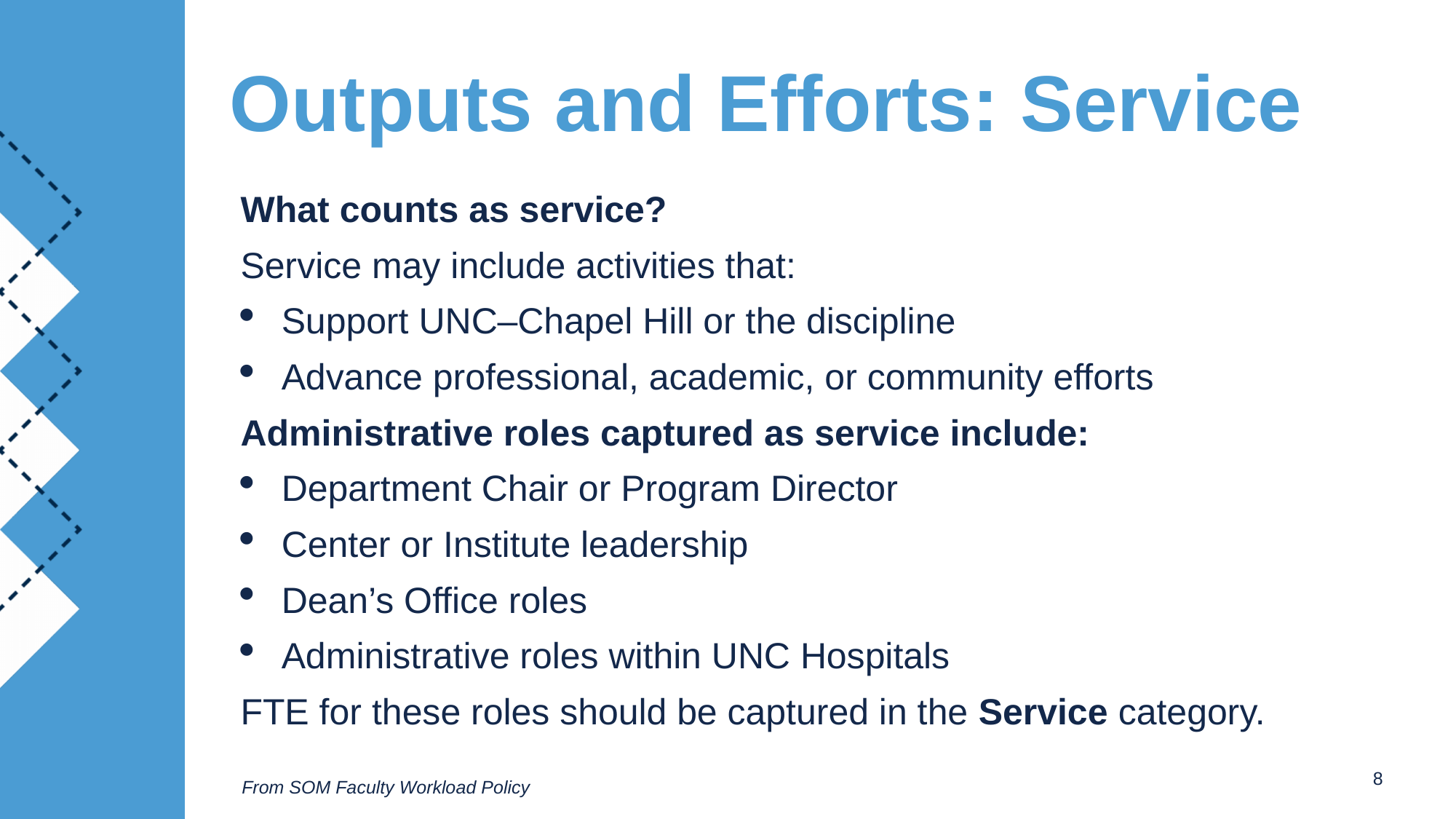

Outputs and Efforts: Service
What counts as service?
Service may include activities that:
Support UNC–Chapel Hill or the discipline
Advance professional, academic, or community efforts
Administrative roles captured as service include:
Department Chair or Program Director
Center or Institute leadership
Dean’s Office roles
Administrative roles within UNC Hospitals
FTE for these roles should be captured in the Service category.
8
From SOM Faculty Workload Policy